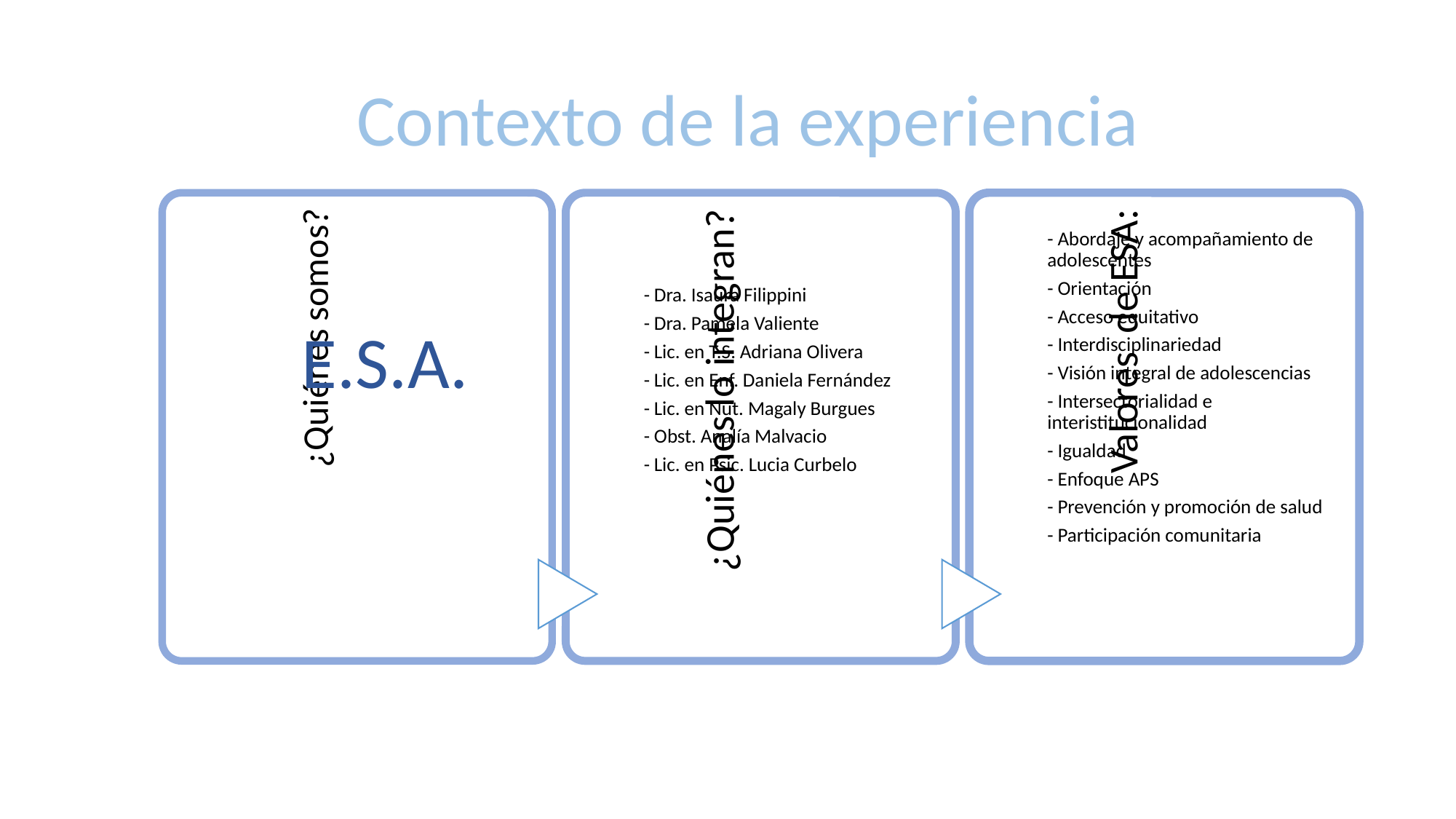

# Contexto de la experiencia
¿Quiénes somos?

E.S.A.
¿Quiénes lo integran?

- Dra. Isaura Filippini
- Dra. Pamela Valiente
- Lic. en T.S. Adriana Olivera
- Lic. en Enf. Daniela Fernández
- Lic. en Nut. Magaly Burgues
- Obst. Analía Malvacio
- Lic. en Psic. Lucia Curbelo
Valores  de ESA:

- Abordaje y acompañamiento de adolescentes
- Orientación
- Acceso equitativo
- Interdisciplinariedad
- Visión integral de adolescencias
- Intersectorialidad e  interistitucionalidad
- Igualdad
- Enfoque APS
- Prevención y promoción de salud
- Participación comunitaria